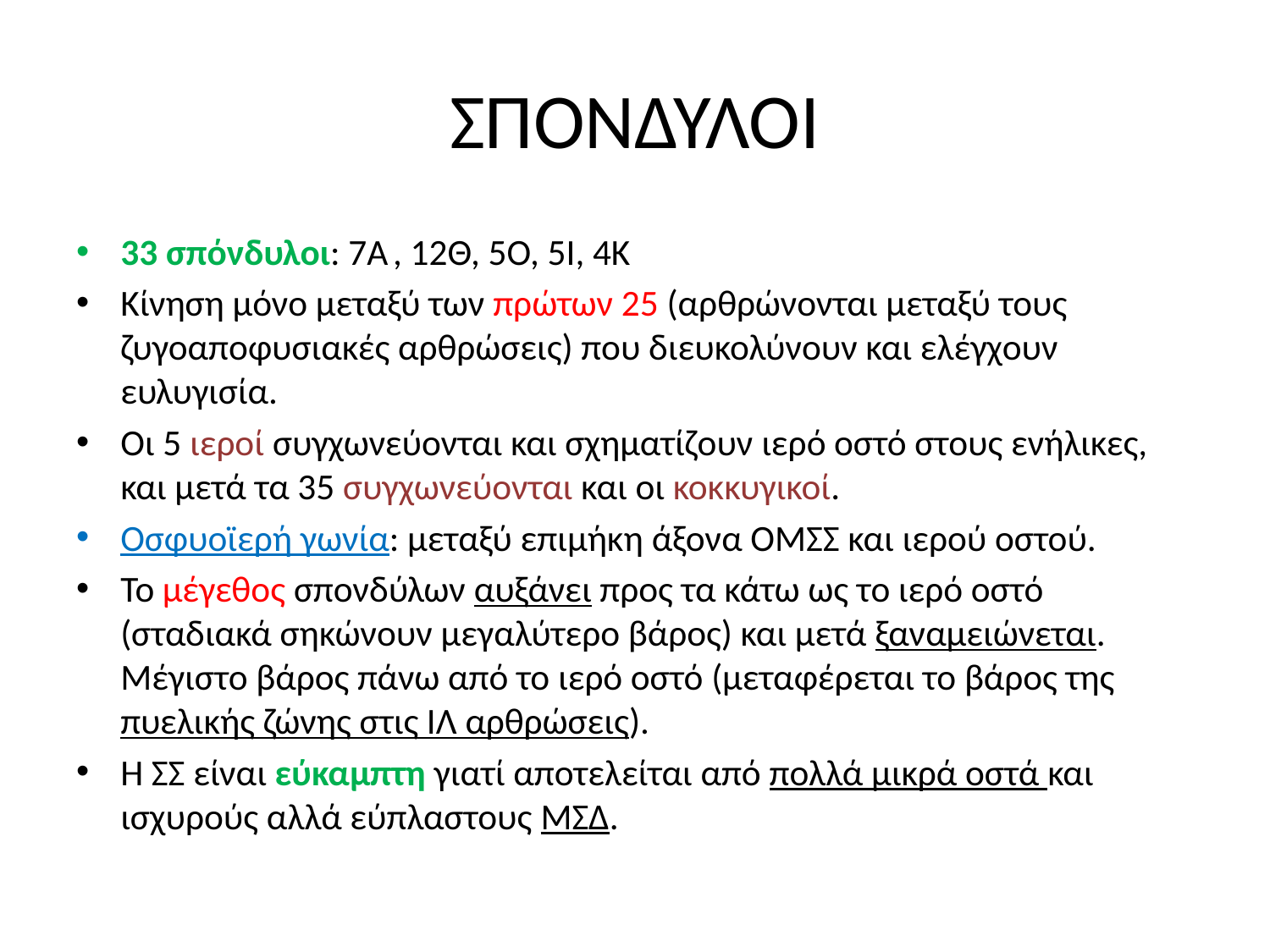

# ΣΠΟΝΔΥΛΟΙ
33 σπόνδυλοι: 7Α , 12Θ, 5Ο, 5Ι, 4Κ
Κίνηση μόνο μεταξύ των πρώτων 25 (αρθρώνονται μεταξύ τους ζυγοαποφυσιακές αρθρώσεις) που διευκολύνουν και ελέγχουν ευλυγισία.
Οι 5 ιεροί συγχωνεύονται και σχηματίζουν ιερό οστό στους ενήλικες, και μετά τα 35 συγχωνεύονται και οι κοκκυγικοί.
Οσφυοϊερή γωνία: μεταξύ επιμήκη άξονα ΟΜΣΣ και ιερού οστού.
Το μέγεθος σπονδύλων αυξάνει προς τα κάτω ως το ιερό οστό (σταδιακά σηκώνουν μεγαλύτερο βάρος) και μετά ξαναμειώνεται. Μέγιστο βάρος πάνω από το ιερό οστό (μεταφέρεται το βάρος της πυελικής ζώνης στις ΙΛ αρθρώσεις).
Η ΣΣ είναι εύκαμπτη γιατί αποτελείται από πολλά μικρά οστά και ισχυρούς αλλά εύπλαστους ΜΣΔ.